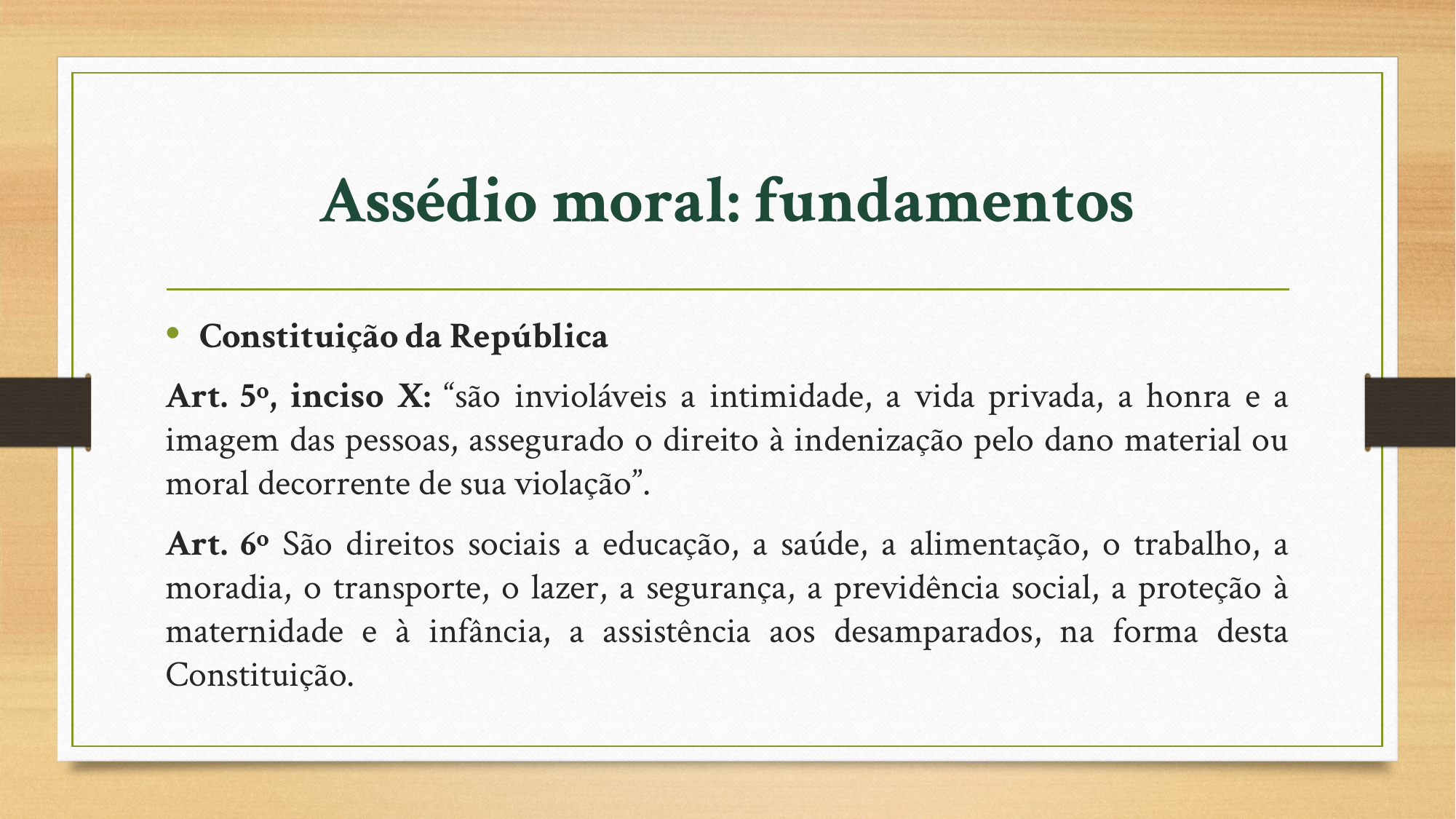

# Assédio moral: fundamentos
Constituição da República
Art. 5º, inciso X: “são invioláveis a intimidade, a vida privada, a honra e a imagem das pessoas, assegurado o direito à indenização pelo dano material ou moral decorrente de sua violação”.
Art. 6º São direitos sociais a educação, a saúde, a alimentação, o trabalho, a moradia, o transporte, o lazer, a segurança, a previdência social, a proteção à maternidade e à infância, a assistência aos desamparados, na forma desta Constituição.